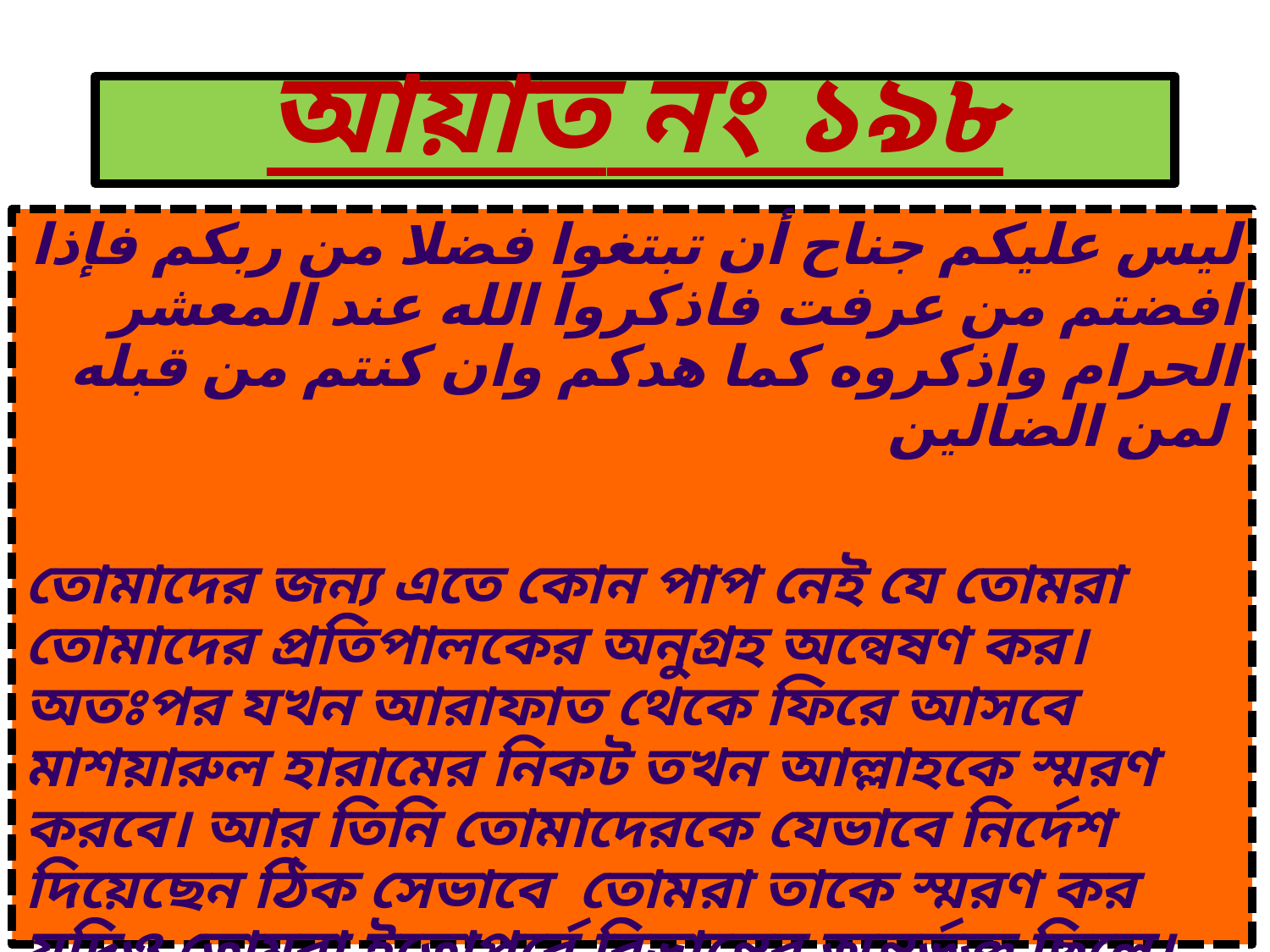

# আয়াত নং ১৯৮
ليس عليكم جناح أن تبتغوا فضلا من ربكم فإذا افضتم من عرفت فاذكروا الله عند المعشر الحرام واذكروه كما هدكم وان كنتم من قبله لمن الضالين

তোমাদের জন্য এতে কোন পাপ নেই যে তোমরা তোমাদের প্রতিপালকের অনুগ্রহ অন্বেষণ কর। অতঃপর যখন আরাফাত থেকে ফিরে আসবে মাশয়ারুল হারামের নিকট তখন আল্লাহকে স্মরণ করবে। আর তিনি তোমাদেরকে যেভাবে নির্দেশ দিয়েছেন ঠিক সেভাবে  তোমরা তাকে স্মরণ কর যদিও তোমরা ইতোপূর্বে বিভ্রান্তের অন্তর্ভুক্ত ছিলে।